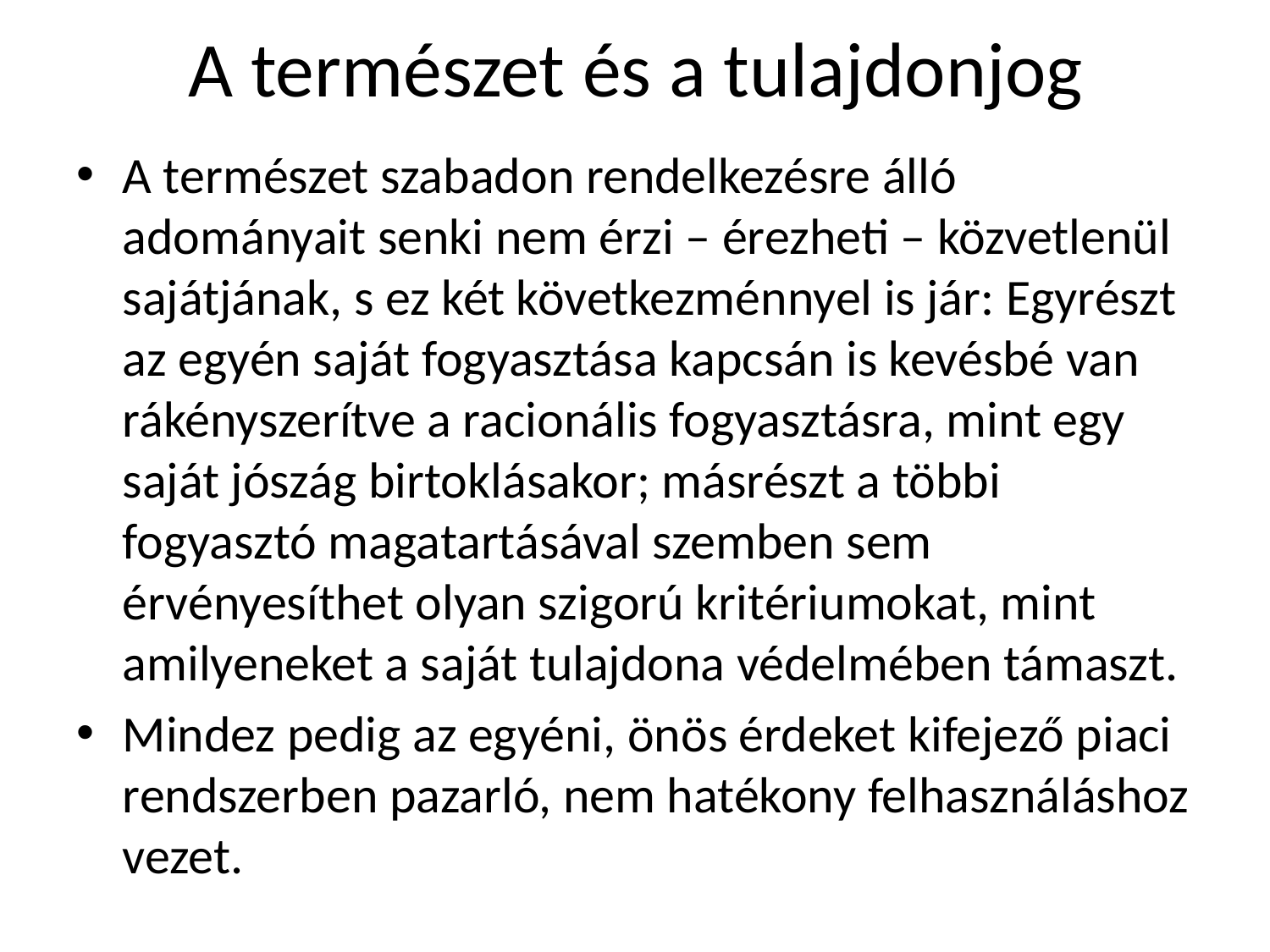

# A természet és a tulajdonjog
A természet szabadon rendelkezésre álló adományait senki nem érzi – érezheti – közvetlenül sajátjának, s ez két következménnyel is jár: Egyrészt az egyén saját fogyasztása kapcsán is kevésbé van rákényszerítve a racionális fogyasztásra, mint egy saját jószág birtoklásakor; másrészt a többi fogyasztó magatartásával szemben sem érvényesíthet olyan szigorú kritériumokat, mint amilyeneket a saját tulajdona védelmében támaszt.
Mindez pedig az egyéni, önös érdeket kifejező piaci rendszerben pazarló, nem hatékony felhasználáshoz vezet.